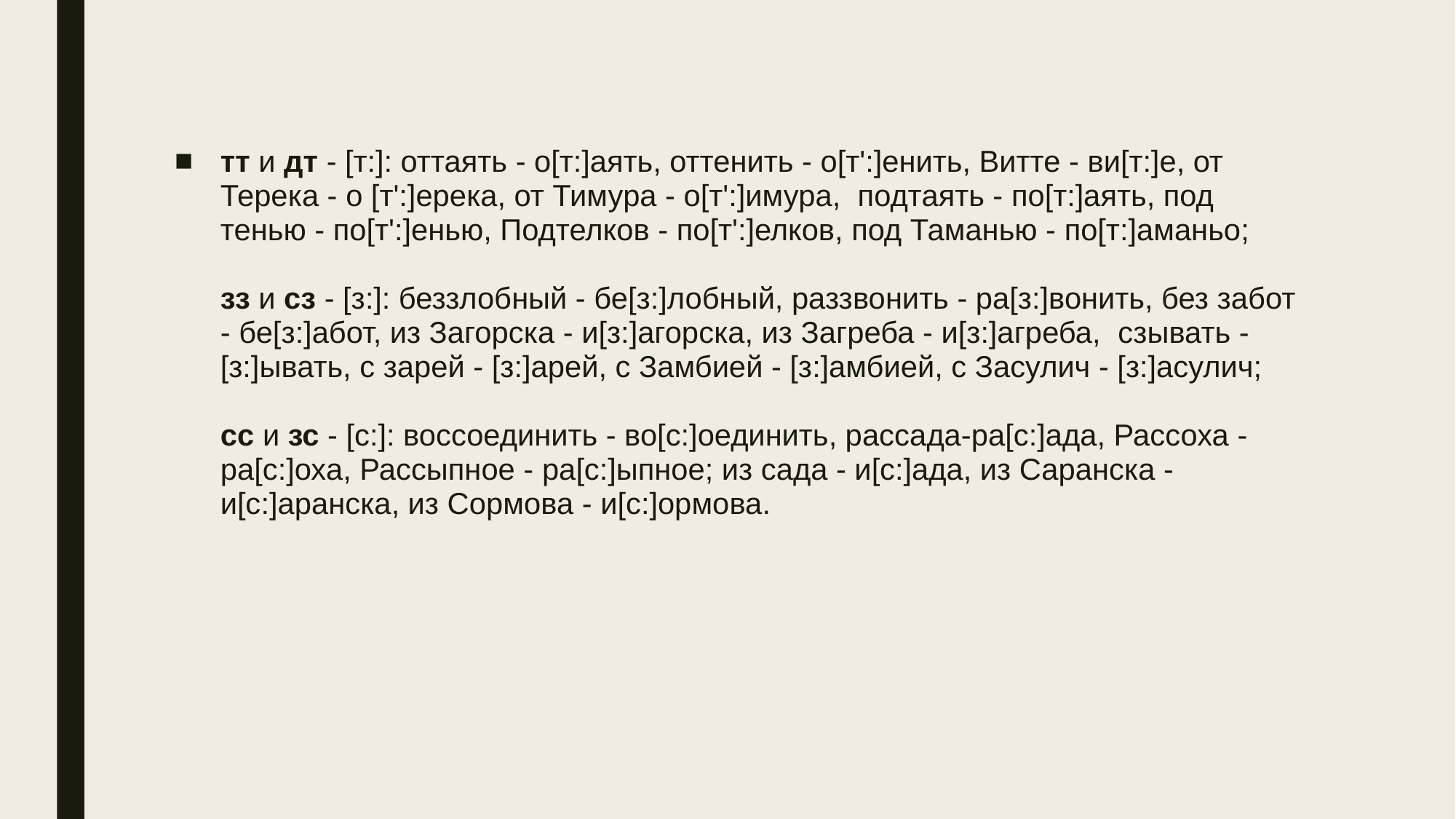

тт и дт - [т:]: оттаять - о[т:]аять, оттенить - о[т':]енить, Витте - ви[т:]е, от Терека - о [т':]ерека, от Тимура - о[т':]имура,  подтаять - по[т:]аять, под тенью - по[т':]енью, Подтелков - по[т':]елков, под Таманью - по[т:]аманьо;
зз и сз - [з:]: беззлобный - бе[з:]лобный, раззвонить - ра[з:]вонить, без забот - бе[з:]абот, из Загорска - и[з:]агорска, из Загреба - и[з:]агреба,  сзывать - [з:]ывать, с зарей - [з:]арей, с Замбией - [з:]амбией, с Засулич - [з:]асулич;
сс и зс - [с:]: воссоединить - во[с:]оединить, рассада-ра[с:]ада, Рассоха - ра[с:]оха, Рассыпное - ра[с:]ыпное; из сада - и[с:]ада, из Саранска - и[с:]аранска, из Сормова - и[с:]ормова.